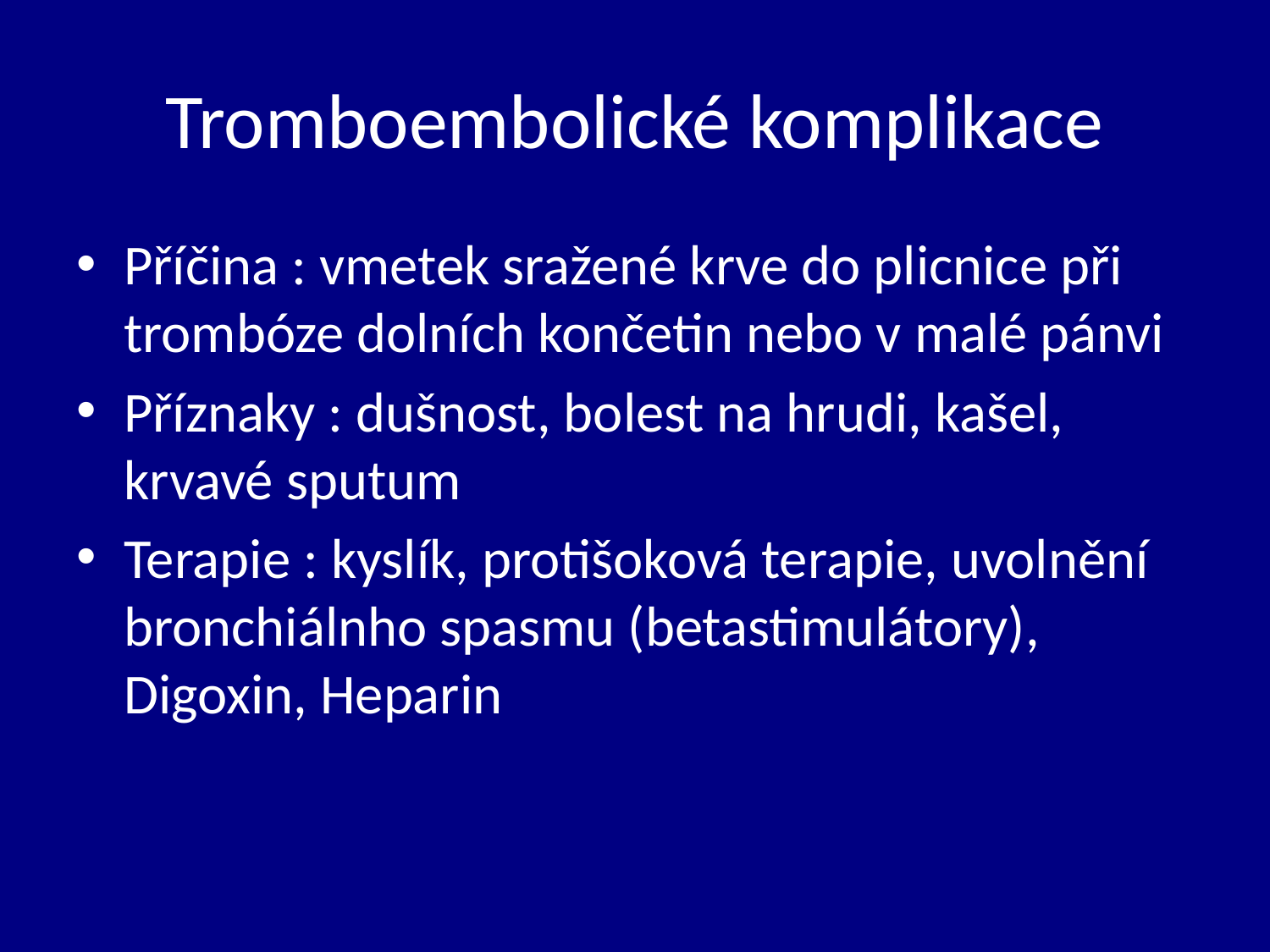

# Tromboembolické komplikace
Příčina : vmetek sražené krve do plicnice při trombóze dolních končetin nebo v malé pánvi
Příznaky : dušnost, bolest na hrudi, kašel, krvavé sputum
Terapie : kyslík, protišoková terapie, uvolnění bronchiálnho spasmu (betastimulátory), Digoxin, Heparin